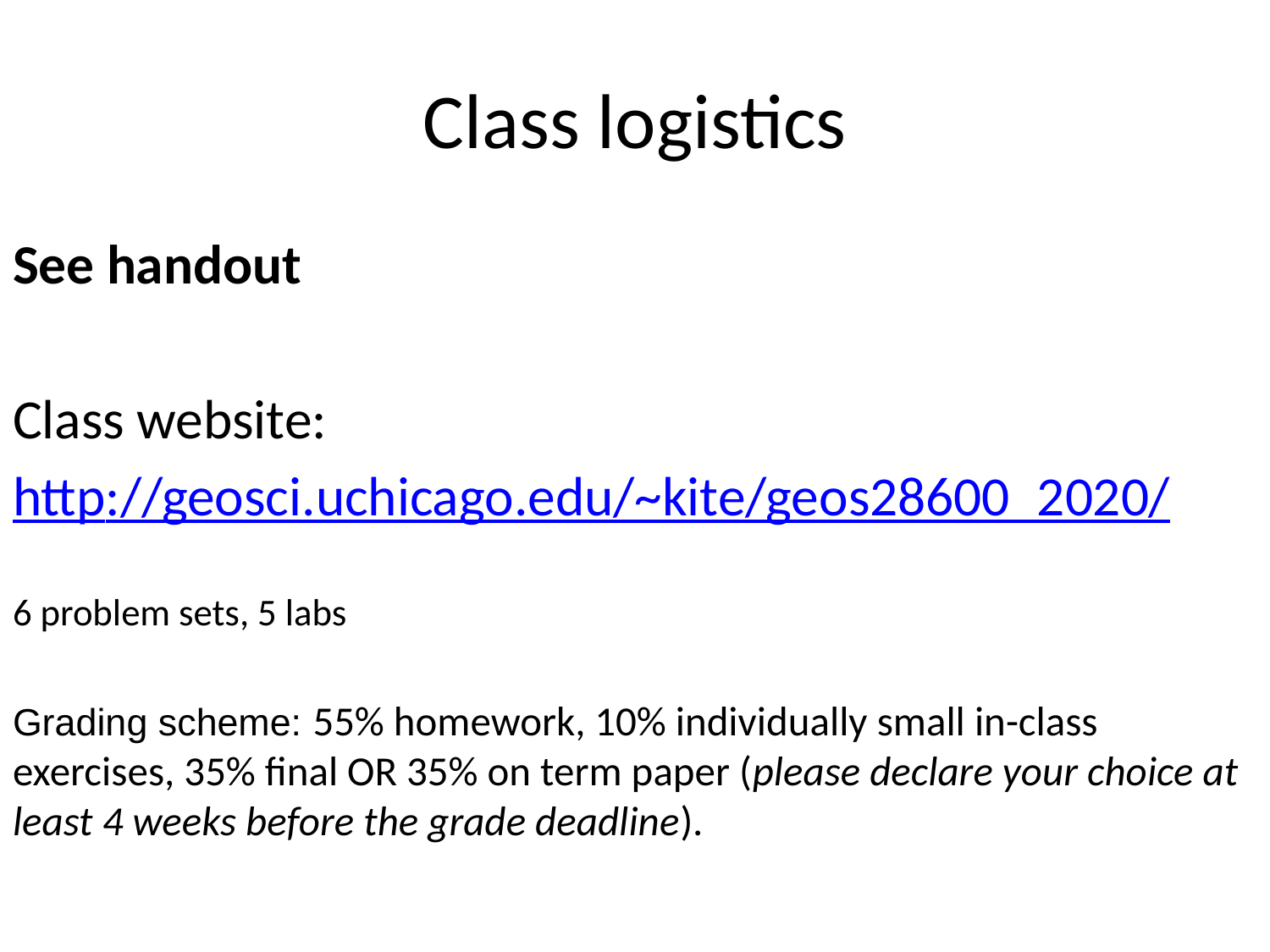

# Class logistics
See handout

Class website:
http://geosci.uchicago.edu/~kite/geos28600_2020/

6 problem sets, 5 labs

Grading scheme: 55% homework, 10% individually small in-class exercises, 35% final OR 35% on term paper (please declare your choice at least 4 weeks before the grade deadline).